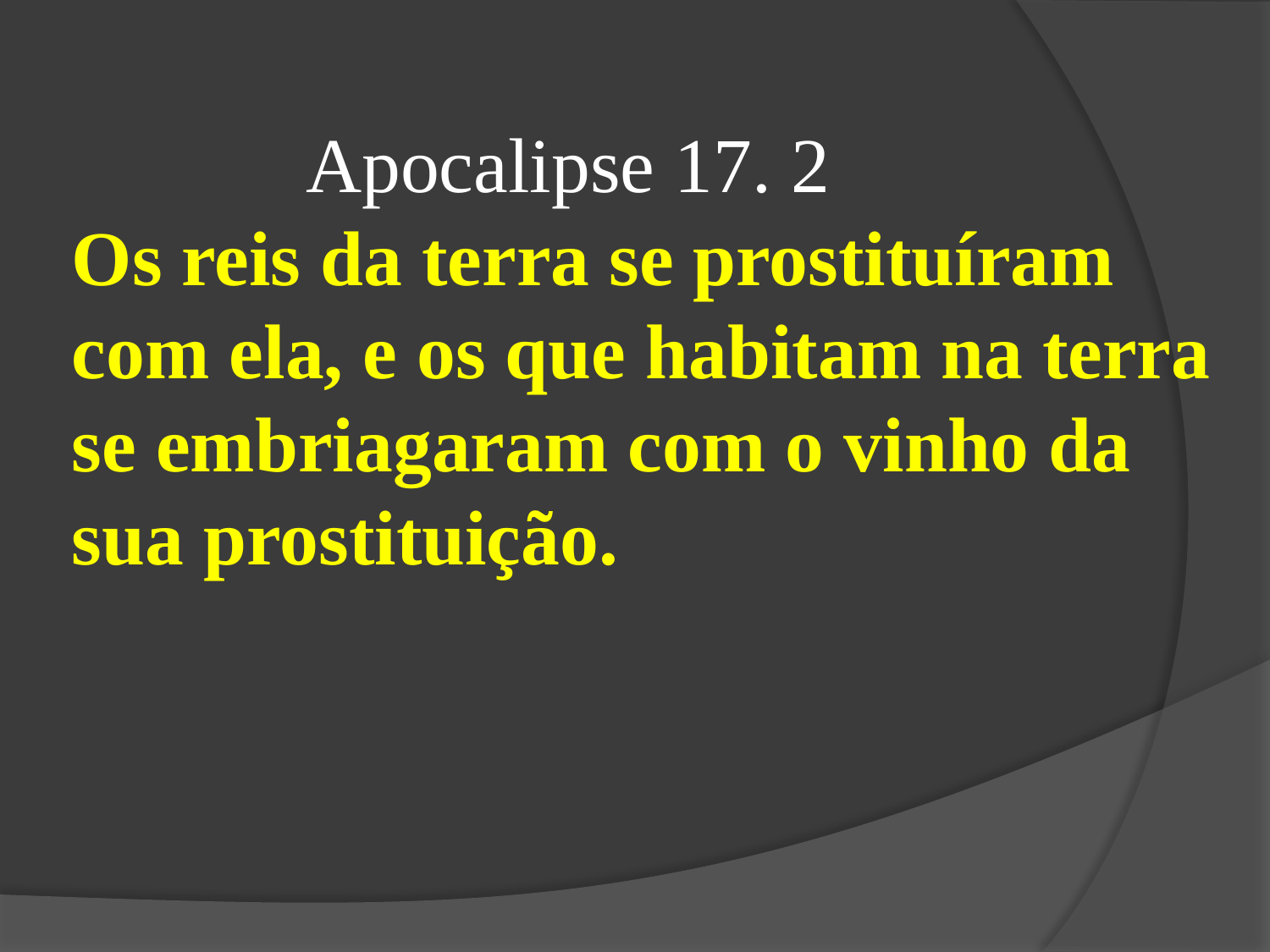

Apocalipse 17. 2
Os reis da terra se prostituíram com ela, e os que habitam na terra se embriagaram com o vinho da sua prostituição.